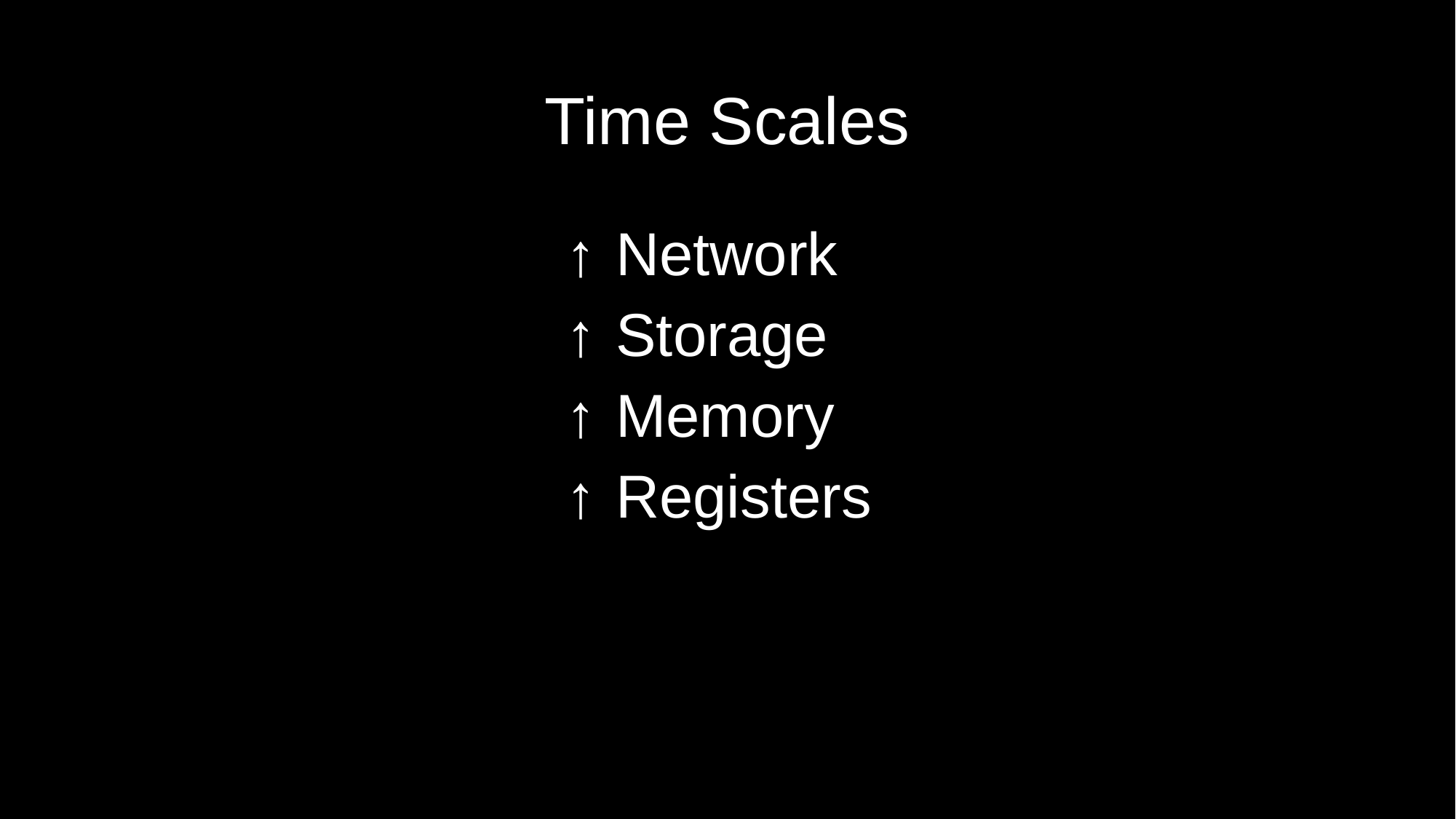

# Time Scales
 Network
 Storage
 Memory
 Registers